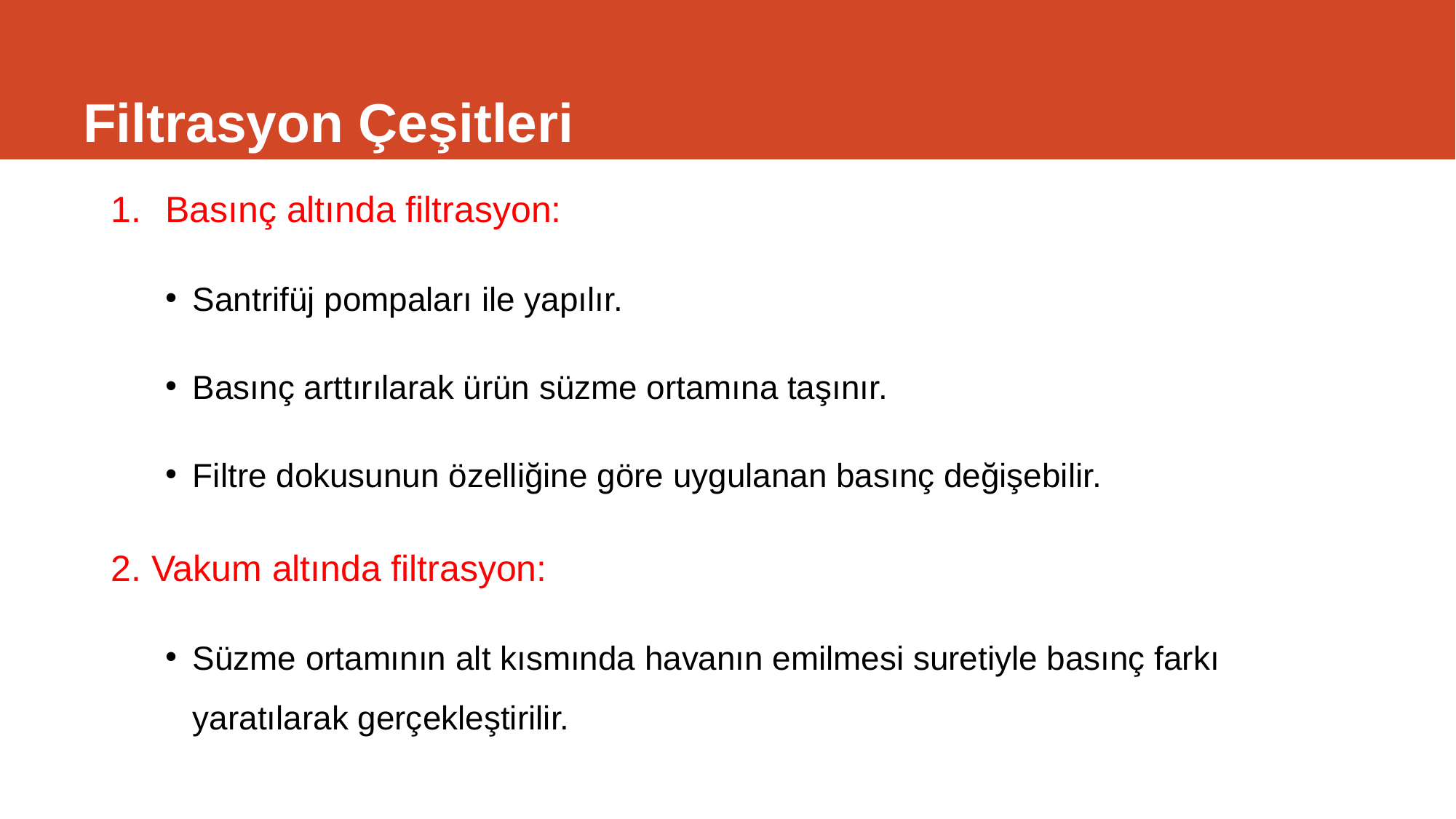

# Filtrasyon Çeşitleri
Basınç altında filtrasyon:
Santrifüj pompaları ile yapılır.
Basınç arttırılarak ürün süzme ortamına taşınır.
Filtre dokusunun özelliğine göre uygulanan basınç değişebilir.
2. Vakum altında filtrasyon:
Süzme ortamının alt kısmında havanın emilmesi suretiyle basınç farkı yaratılarak gerçekleştirilir.